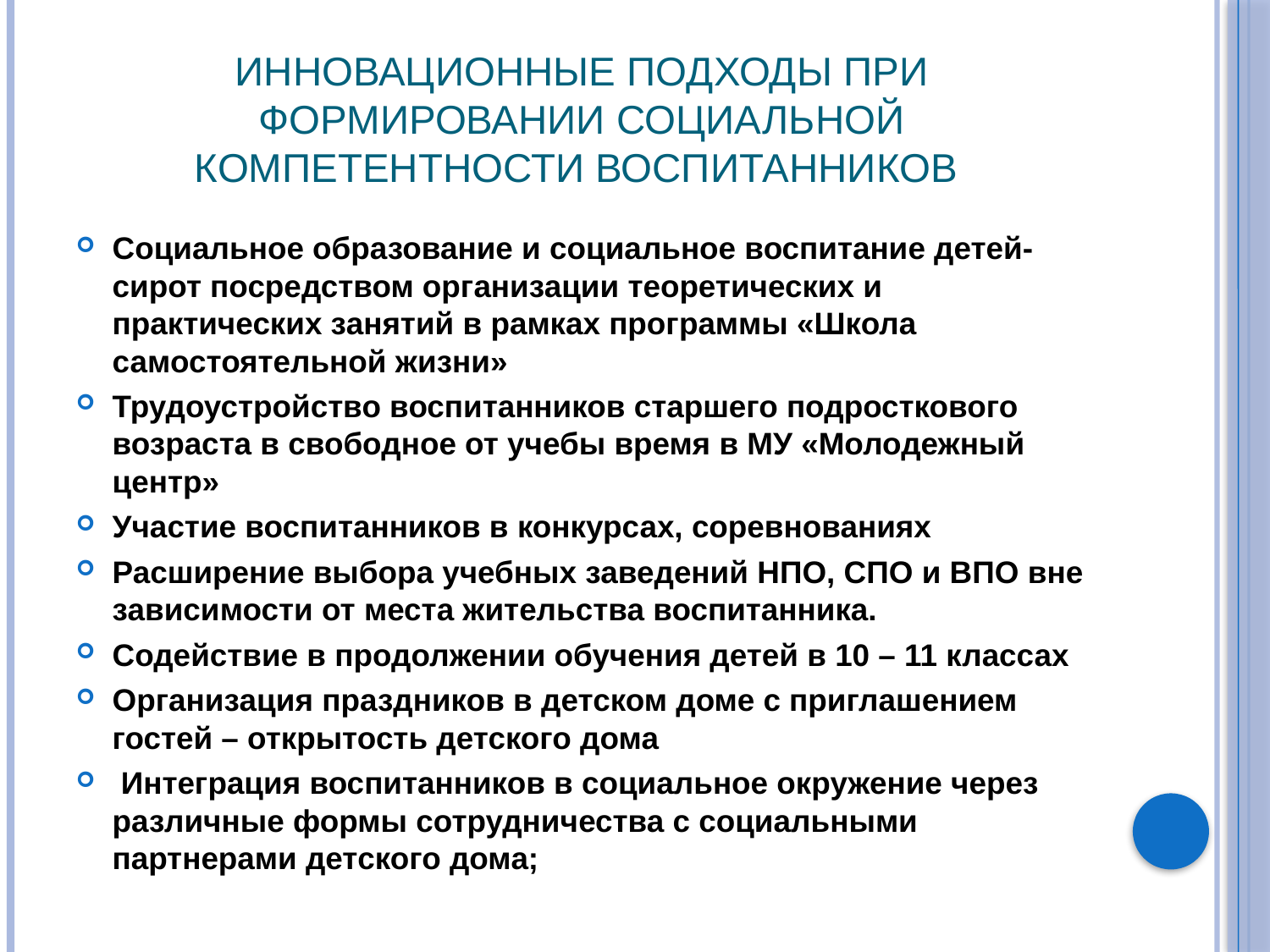

# Инновационные подходы при формировании социальной компетентности воспитанников
Социальное образование и социальное воспитание детей-сирот посредством организации теоретических и практических занятий в рамках программы «Школа самостоятельной жизни»
Трудоустройство воспитанников старшего подросткового возраста в свободное от учебы время в МУ «Молодежный центр»
Участие воспитанников в конкурсах, соревнованиях
Расширение выбора учебных заведений НПО, СПО и ВПО вне зависимости от места жительства воспитанника.
Содействие в продолжении обучения детей в 10 – 11 классах
Организация праздников в детском доме с приглашением гостей – открытость детского дома
 Интеграция воспитанников в социальное окружение через различные формы сотрудничества с социальными партнерами детского дома;